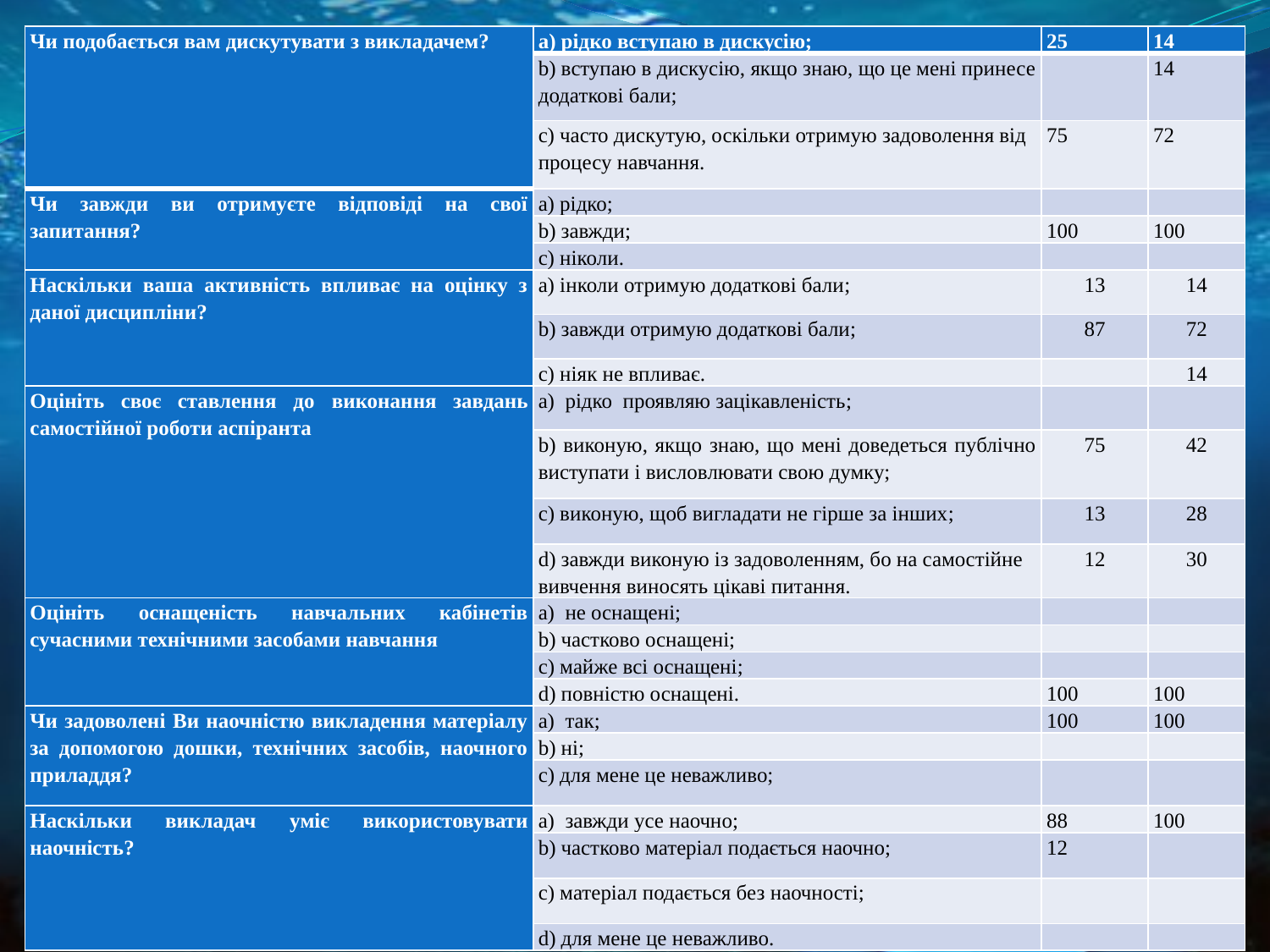

| Чи подобається вам дискутувати з викладачем? | а) рідко вступаю в дискусію; | 25 | 14 |
| --- | --- | --- | --- |
|  | b) вступаю в дискусію, якщо знаю, що це мені принесе додаткові бали; |  | 14 |
|  | с) часто дискутую, оскільки отримую задоволення від процесу навчання. | 75 | 72 |
| Чи завжди ви отримуєте відповіді на свої запитання? | а) рідко; |  |  |
|  | b) завжди; | 100 | 100 |
|  | с) ніколи. |  |  |
| Наскільки ваша активність впливає на оцінку з даної дисципліни? | а) інколи отримую додаткові бали; | 13 | 14 |
|  | b) завжди отримую додаткові бали; | 87 | 72 |
|  | с) ніяк не впливає. |  | 14 |
| Оцініть своє ставлення до виконання завдань самостійної роботи аспіранта | а) рідко проявляю зацікавленість; |  |  |
|  | b) виконую, якщо знаю, що мені доведеться публічно виступати і висловлювати свою думку; | 75 | 42 |
|  | с) виконую, щоб вигладати не гірше за інших; | 13 | 28 |
|  | d) завжди виконую із задоволенням, бо на самостійне вивчення виносять цікаві питання. | 12 | 30 |
| Оцініть оснащеність навчальних кабінетів сучасними технічними засобами навчання | а) не оснащені; |  |  |
|  | b) частково оснащені; |  |  |
|  | с) майже всі оснащені; |  |  |
|  | d) повністю оснащені. | 100 | 100 |
| Чи задоволені Ви наочністю викладення матеріалу за допомогою дошки, технічних засобів, наочного приладдя? | а) так; | 100 | 100 |
|  | b) ні; |  |  |
|  | с) для мене це неважливо; |  |  |
| Наскільки викладач уміє використовувати наочність? | а) завжди усе наочно; | 88 | 100 |
|  | b) частково матеріал подається наочно; | 12 |  |
|  | с) матеріал подається без наочності; |  |  |
|  | d) для мене це неважливо. |  |  |